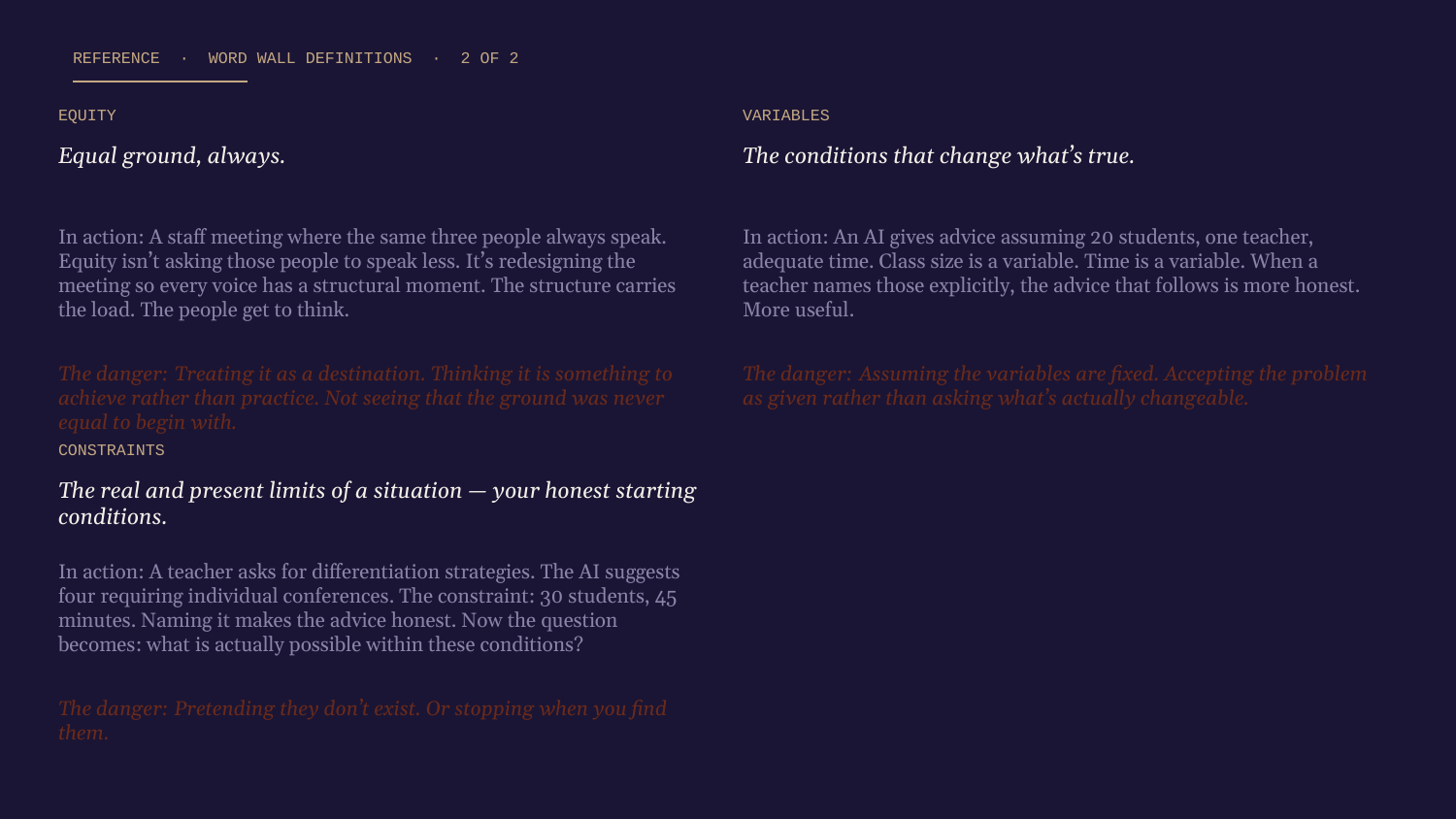

REFERENCE  ·  WORD WALL DEFINITIONS  ·  2 OF 2
EQUITY
VARIABLES
Equal ground, always.
The conditions that change what’s true.
In action: A staff meeting where the same three people always speak. Equity isn’t asking those people to speak less. It’s redesigning the meeting so every voice has a structural moment. The structure carries the load. The people get to think.
In action: An AI gives advice assuming 20 students, one teacher, adequate time. Class size is a variable. Time is a variable. When a teacher names those explicitly, the advice that follows is more honest. More useful.
The danger: Treating it as a destination. Thinking it is something to achieve rather than practice. Not seeing that the ground was never equal to begin with.
The danger: Assuming the variables are fixed. Accepting the problem as given rather than asking what’s actually changeable.
CONSTRAINTS
The real and present limits of a situation — your honest starting conditions.
In action: A teacher asks for differentiation strategies. The AI suggests four requiring individual conferences. The constraint: 30 students, 45 minutes. Naming it makes the advice honest. Now the question becomes: what is actually possible within these conditions?
The danger: Pretending they don’t exist. Or stopping when you find them.